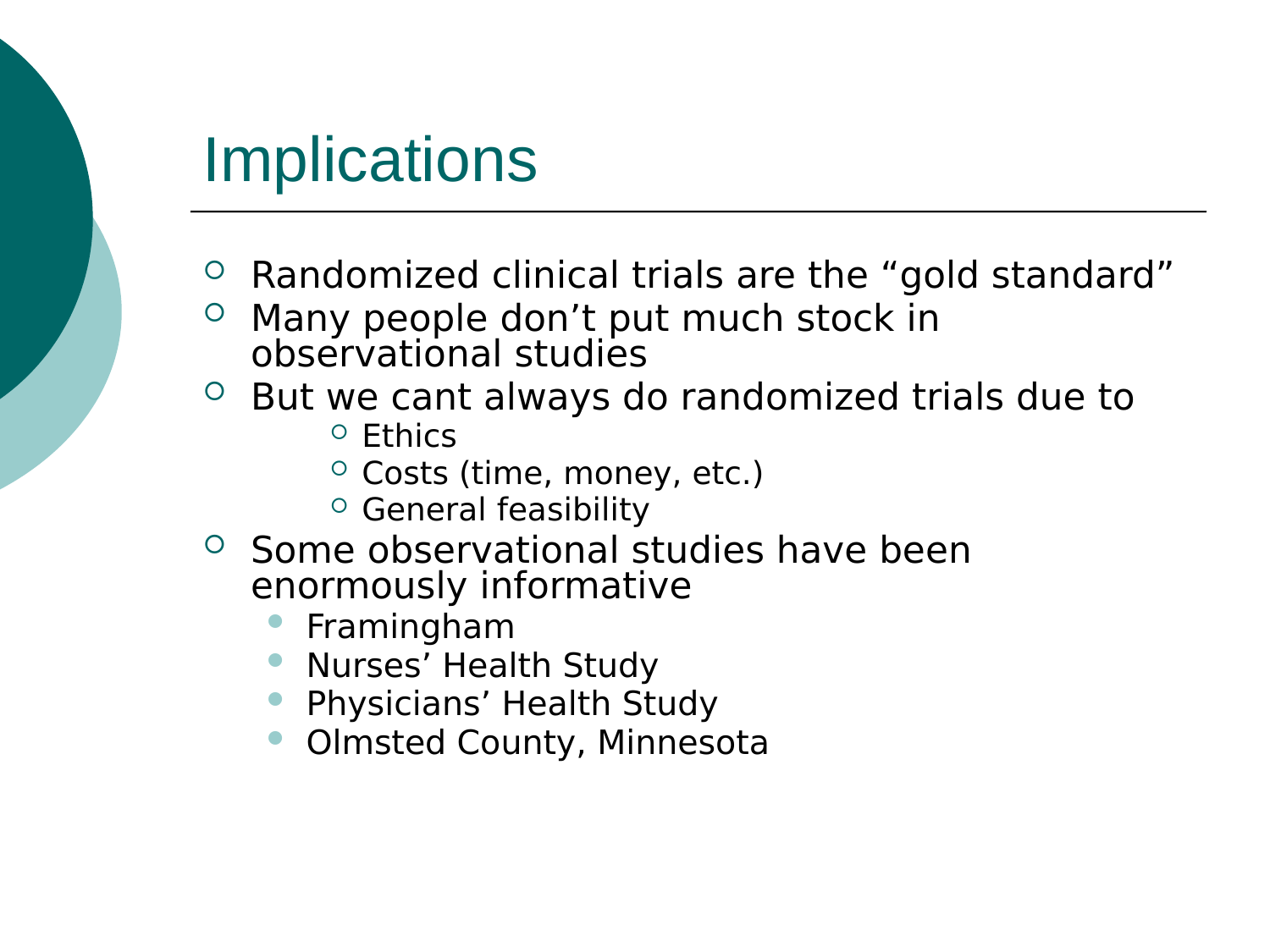

# Implications
Randomized clinical trials are the “gold standard”
Many people don’t put much stock in observational studies
But we cant always do randomized trials due to
Ethics
Costs (time, money, etc.)
General feasibility
Some observational studies have been enormously informative
Framingham
Nurses’ Health Study
Physicians’ Health Study
Olmsted County, Minnesota